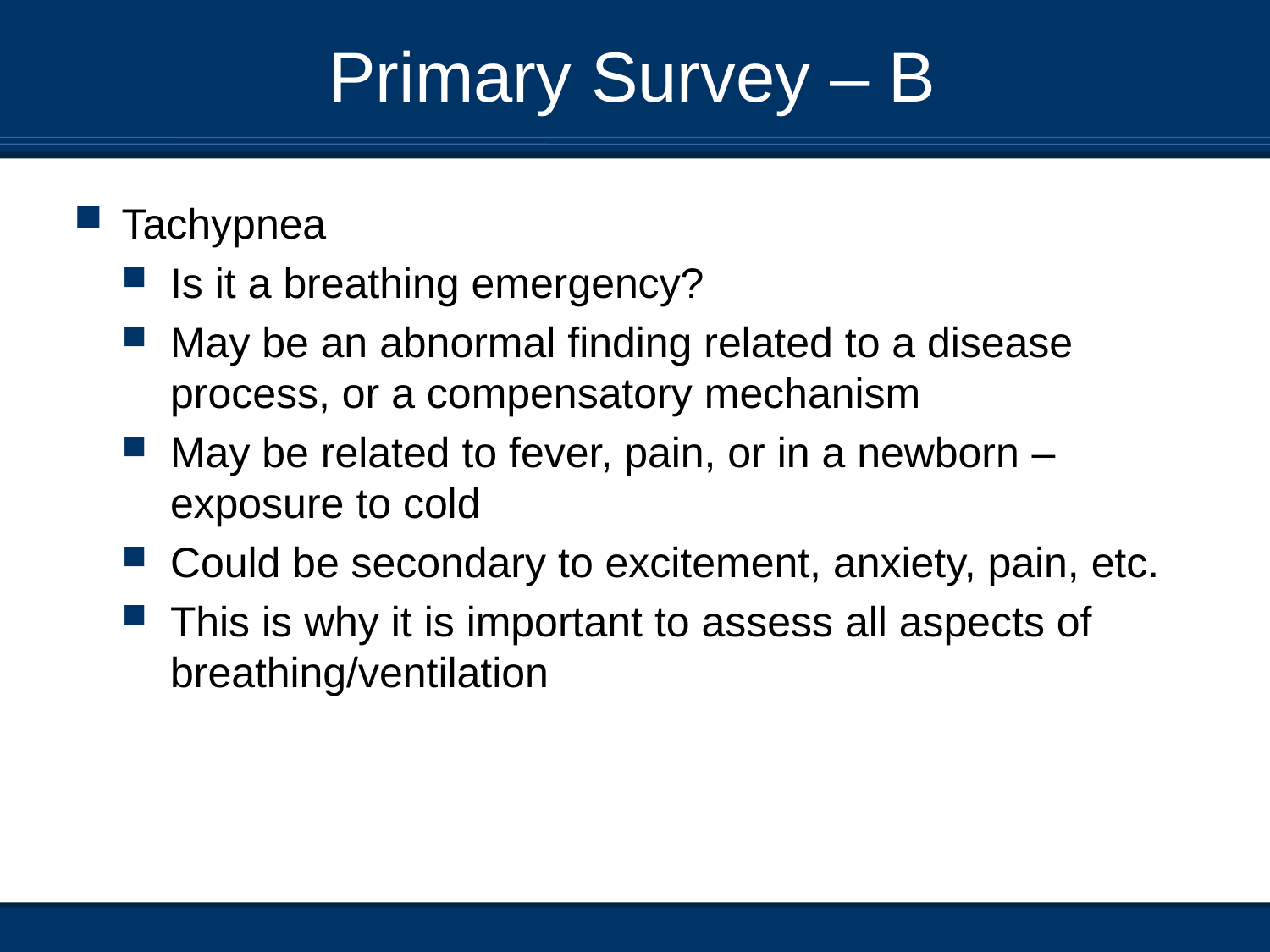

# Primary Survey – B
Tachypnea
Is it a breathing emergency?
May be an abnormal finding related to a disease process, or a compensatory mechanism
May be related to fever, pain, or in a newborn – exposure to cold
Could be secondary to excitement, anxiety, pain, etc.
This is why it is important to assess all aspects of breathing/ventilation